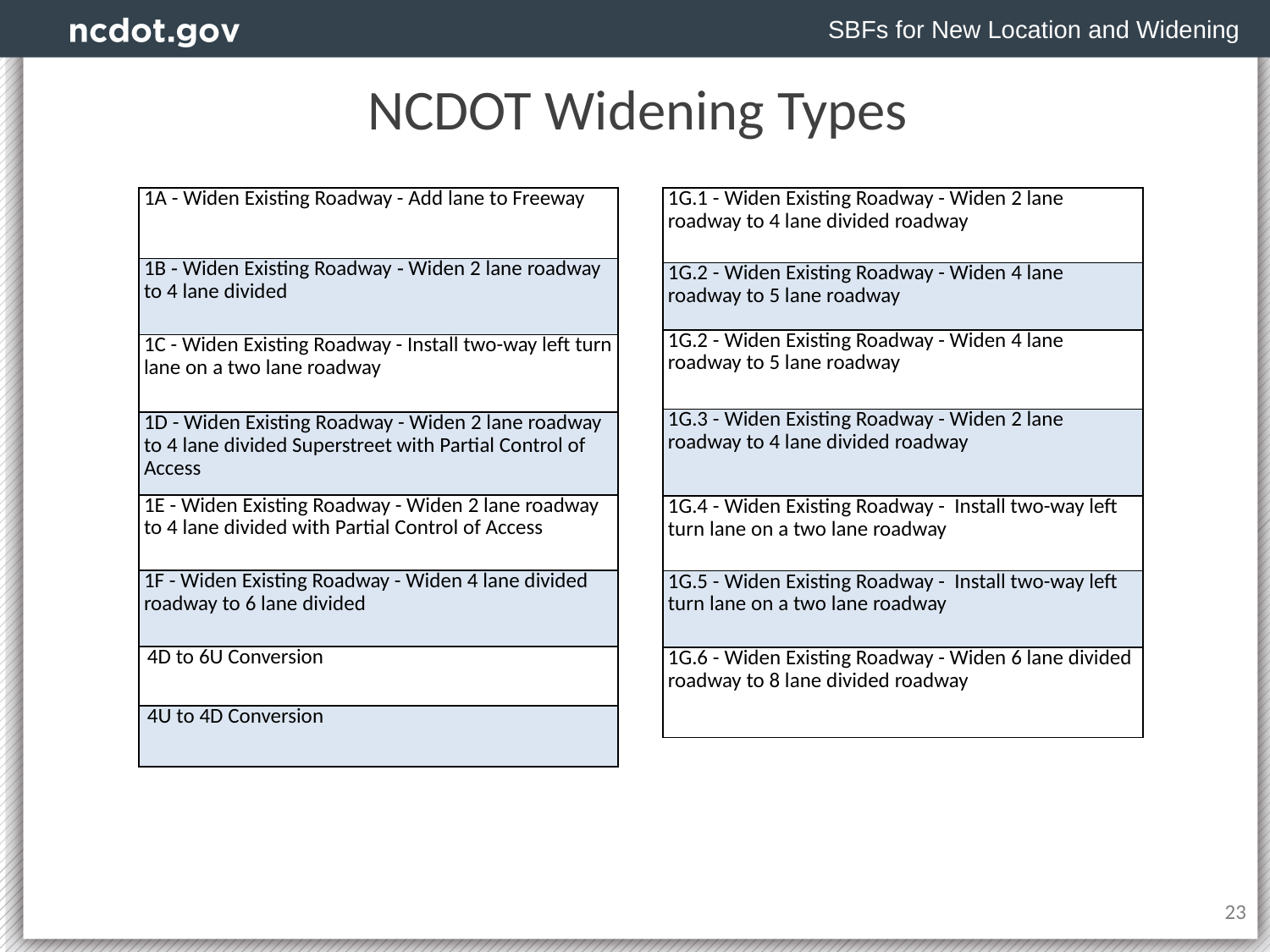

SBFs for New Location and Widening
NCDOT Widening Types
| 1G.1 - Widen Existing Roadway - Widen 2 lane roadway to 4 lane divided roadway |
| --- |
| 1G.2 - Widen Existing Roadway - Widen 4 lane roadway to 5 lane roadway |
| 1G.2 - Widen Existing Roadway - Widen 4 lane roadway to 5 lane roadway |
| 1G.3 - Widen Existing Roadway - Widen 2 lane roadway to 4 lane divided roadway |
| 1G.4 - Widen Existing Roadway - Install two-way left turn lane on a two lane roadway |
| 1G.5 - Widen Existing Roadway - Install two-way left turn lane on a two lane roadway |
| 1G.6 - Widen Existing Roadway - Widen 6 lane divided roadway to 8 lane divided roadway |
| 1A - Widen Existing Roadway - Add lane to Freeway |
| --- |
| 1B ‐ Widen Existing Roadway ‐ Widen 2 lane roadway to 4 lane divided |
| 1C - Widen Existing Roadway - Install two-way left turn lane on a two lane roadway |
| 1D - Widen Existing Roadway - Widen 2 lane roadway to 4 lane divided Superstreet with Partial Control of Access |
| 1E - Widen Existing Roadway - Widen 2 lane roadway to 4 lane divided with Partial Control of Access |
| 1F - Widen Existing Roadway - Widen 4 lane divided roadway to 6 lane divided |
| 4D to 6U Conversion |
| --- |
| 4U to 4D Conversion |
23